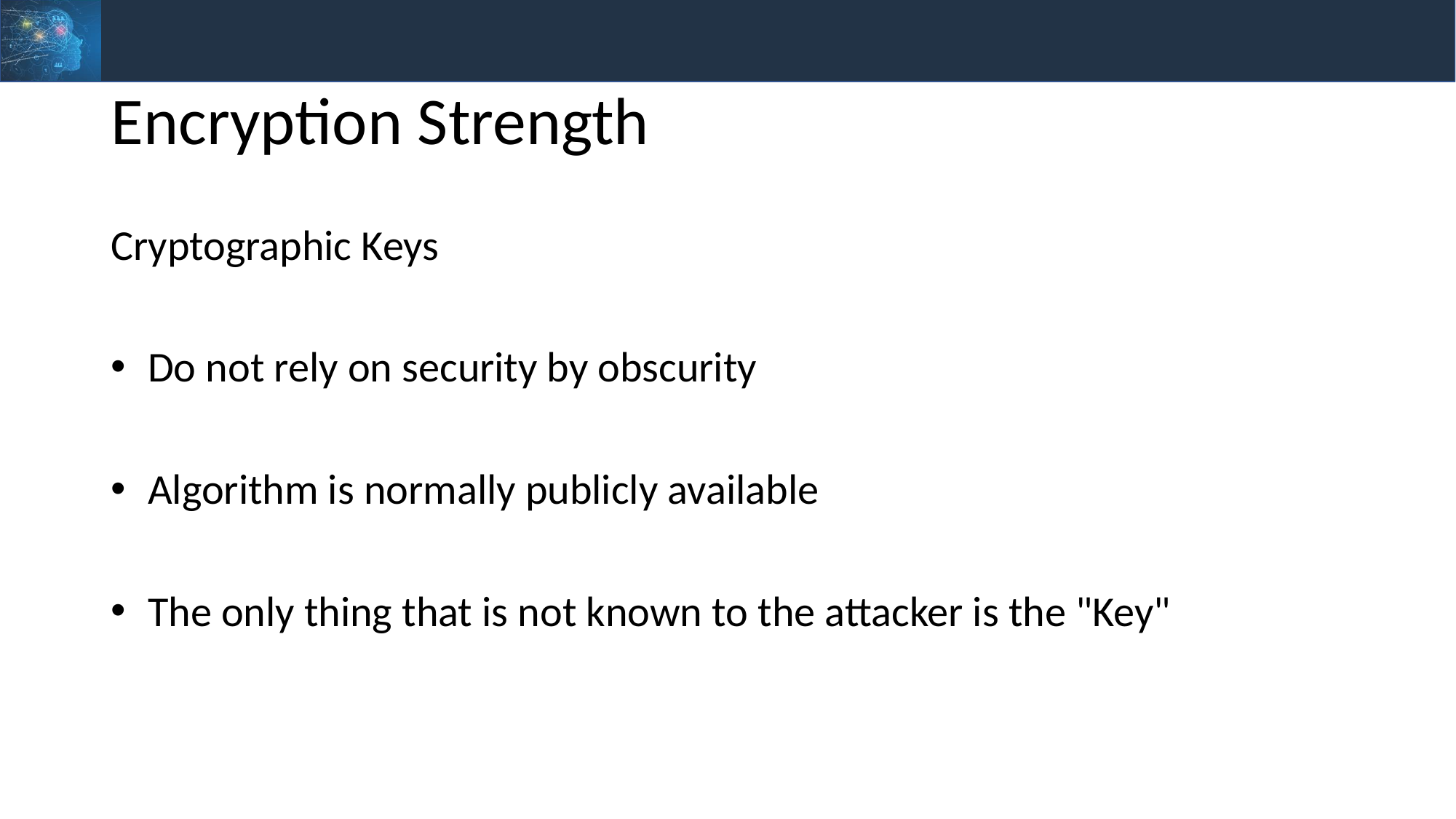

# Encryption Strength
Cryptographic Keys

 Do not rely on security by obscurity

 Algorithm is normally publicly available

 The only thing that is not known to the attacker is the "Key"